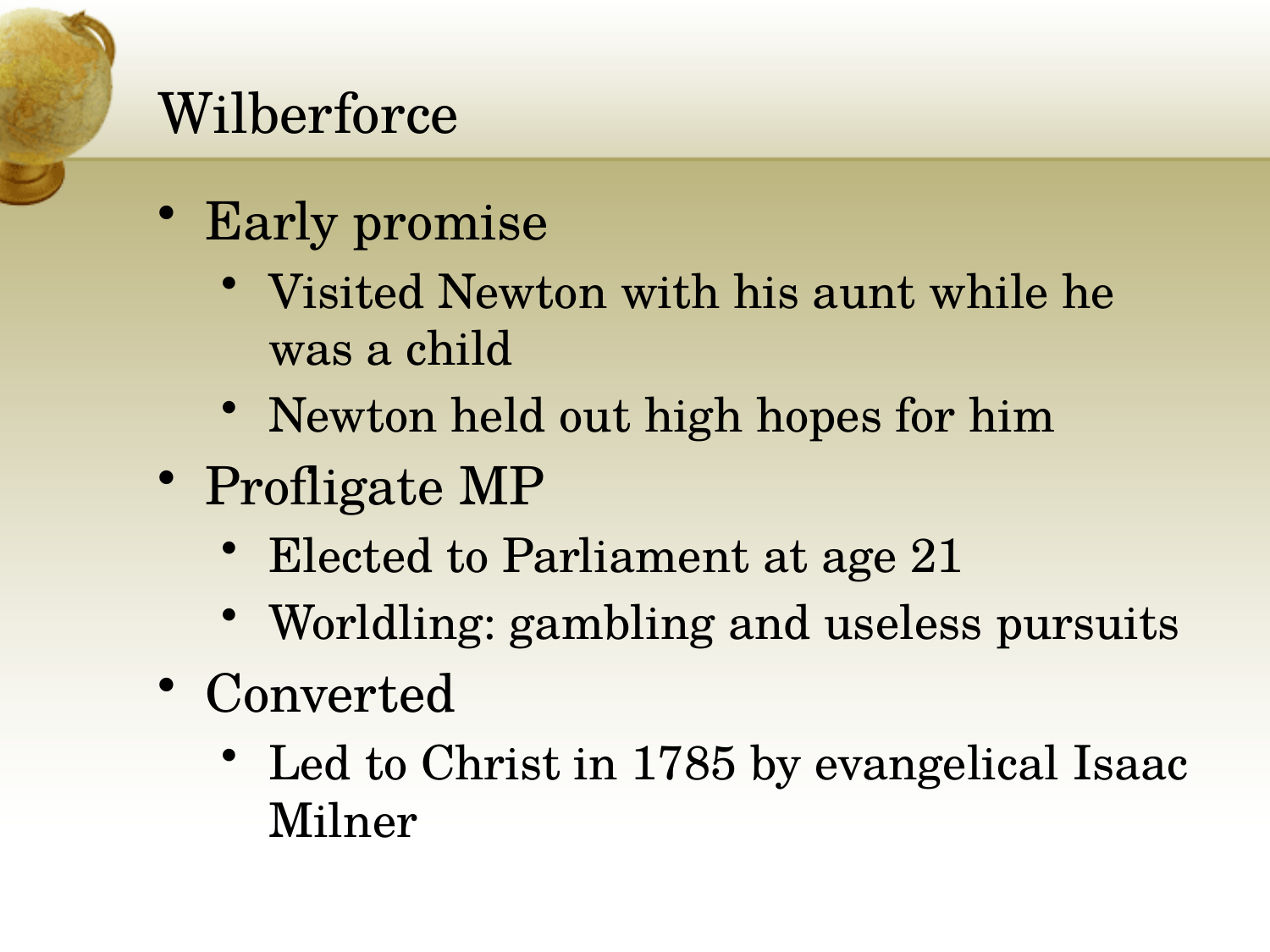

# Wilberforce
Early promise
Visited Newton with his aunt while he was a child
Newton held out high hopes for him
Profligate MP
Elected to Parliament at age 21
Worldling: gambling and useless pursuits
Converted
Led to Christ in 1785 by evangelical Isaac Milner